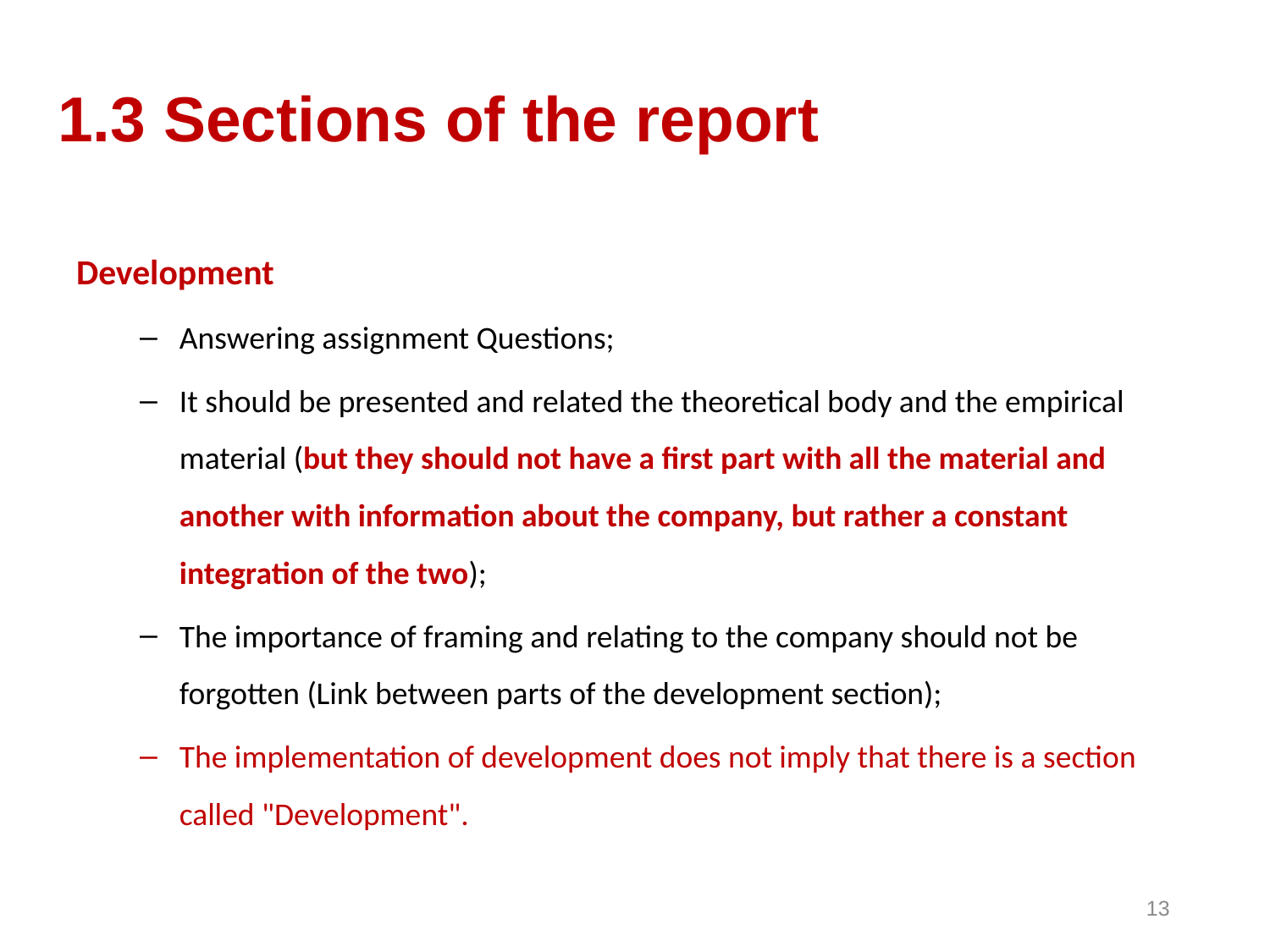

# 1.3 Sections of the report
Development
Answering assignment Questions;
It should be presented and related the theoretical body and the empirical material (but they should not have a first part with all the material and another with information about the company, but rather a constant integration of the two);
The importance of framing and relating to the company should not be forgotten (Link between parts of the development section);
The implementation of development does not imply that there is a section called "Development".
13